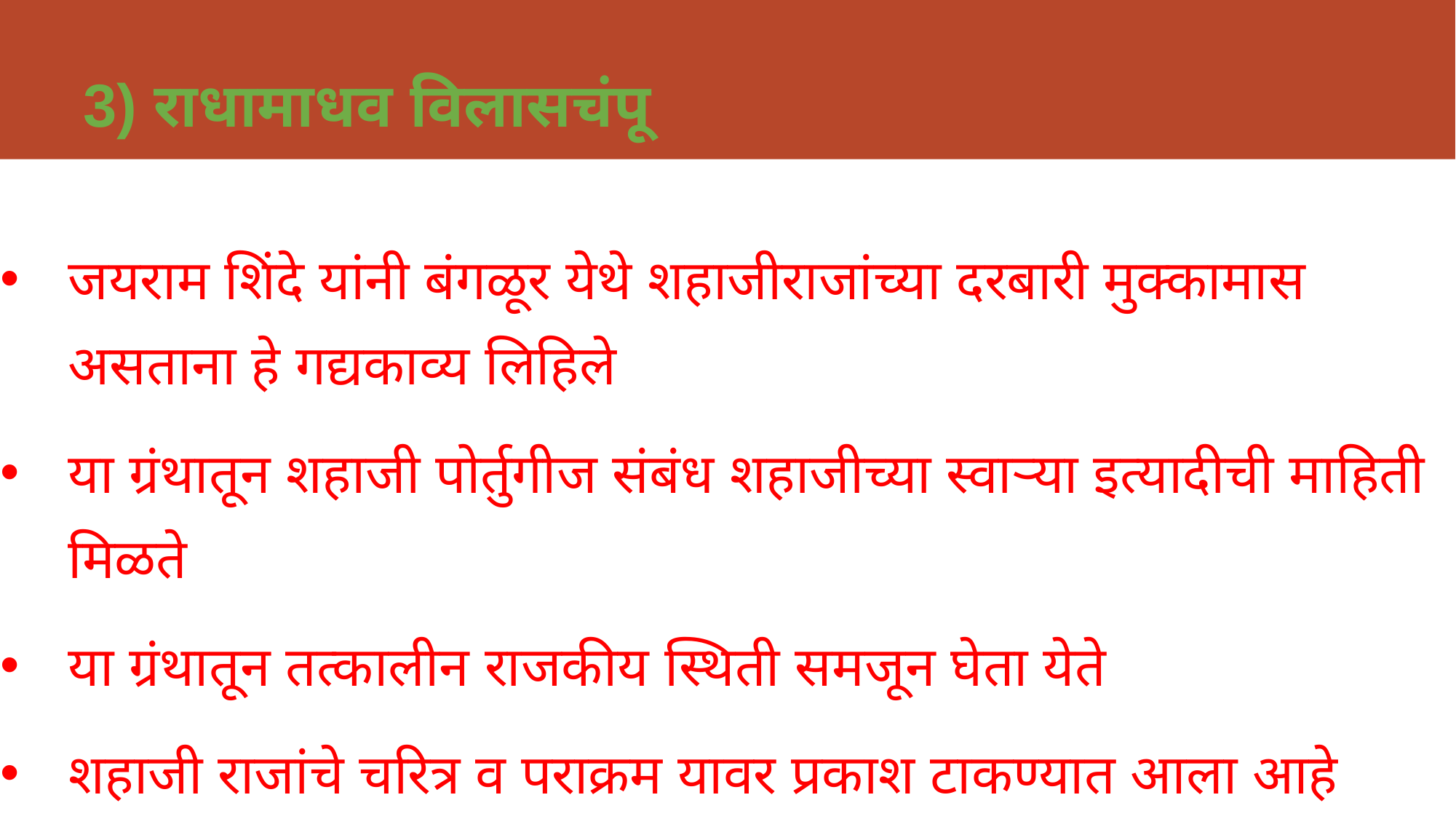

# 3) राधामाधव विलासचंपू
जयराम शिंदे यांनी बंगळूर येथे शहाजीराजांच्या दरबारी मुक्कामास असताना हे गद्यकाव्य लिहिले
या ग्रंथातून शहाजी पोर्तुगीज संबंध शहाजीच्या स्वाऱ्या इत्यादीची माहिती मिळते
या ग्रंथातून तत्कालीन राजकीय स्थिती समजून घेता येते
शहाजी राजांचे चरित्र व पराक्रम यावर प्रकाश टाकण्यात आला आहे